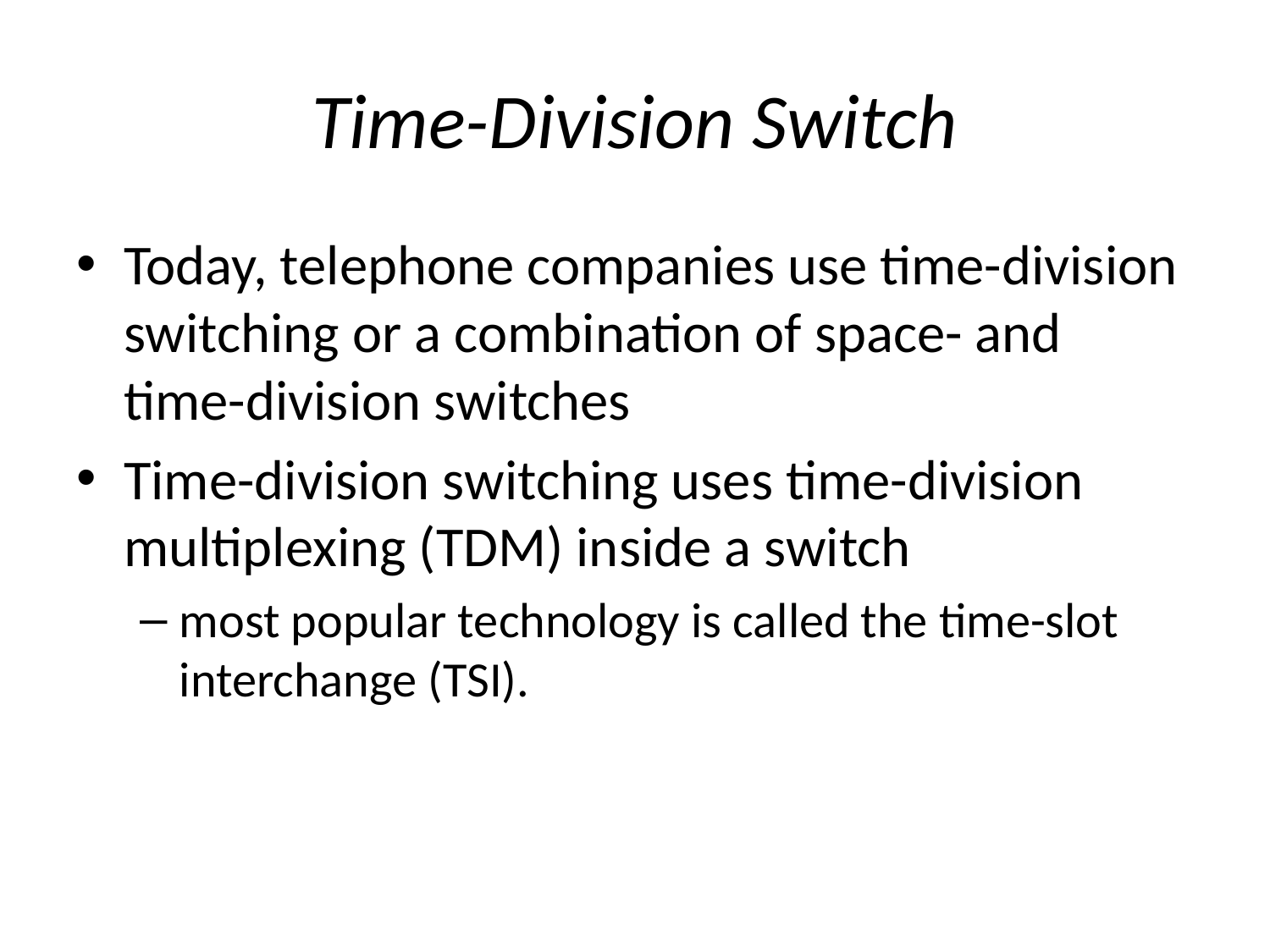

# Time-Division Switch
Today, telephone companies use time-division switching or a combination of space- and time-division switches
Time-division switching uses time-division multiplexing (TDM) inside a switch
most popular technology is called the time-slot interchange (TSI).